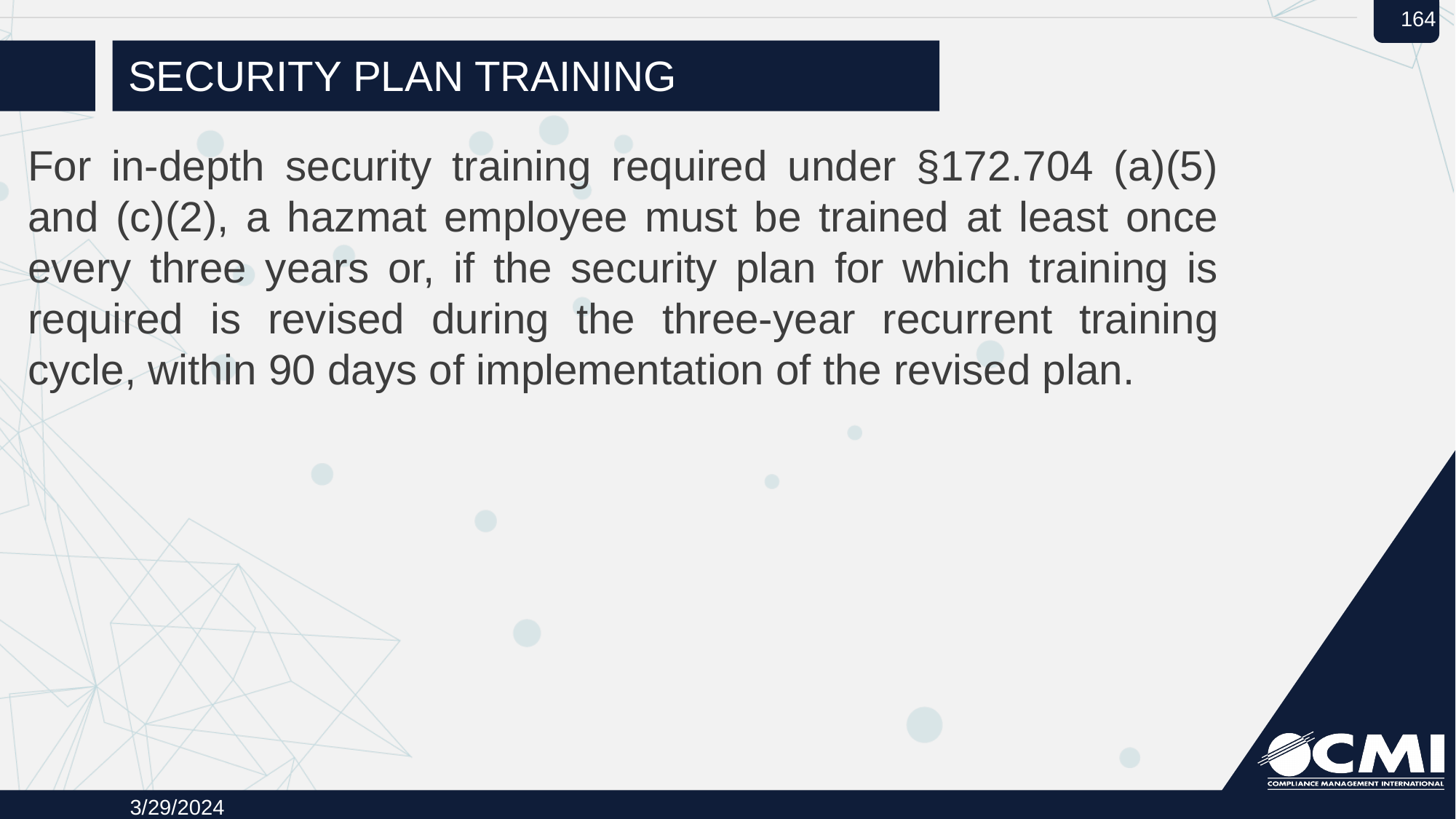

# Security Plan training
For in-depth security training required under §172.704 (a)(5) and (c)(2), a hazmat employee must be trained at least once every three years or, if the security plan for which training is required is revised during the three-year recurrent training cycle, within 90 days of implementation of the revised plan.